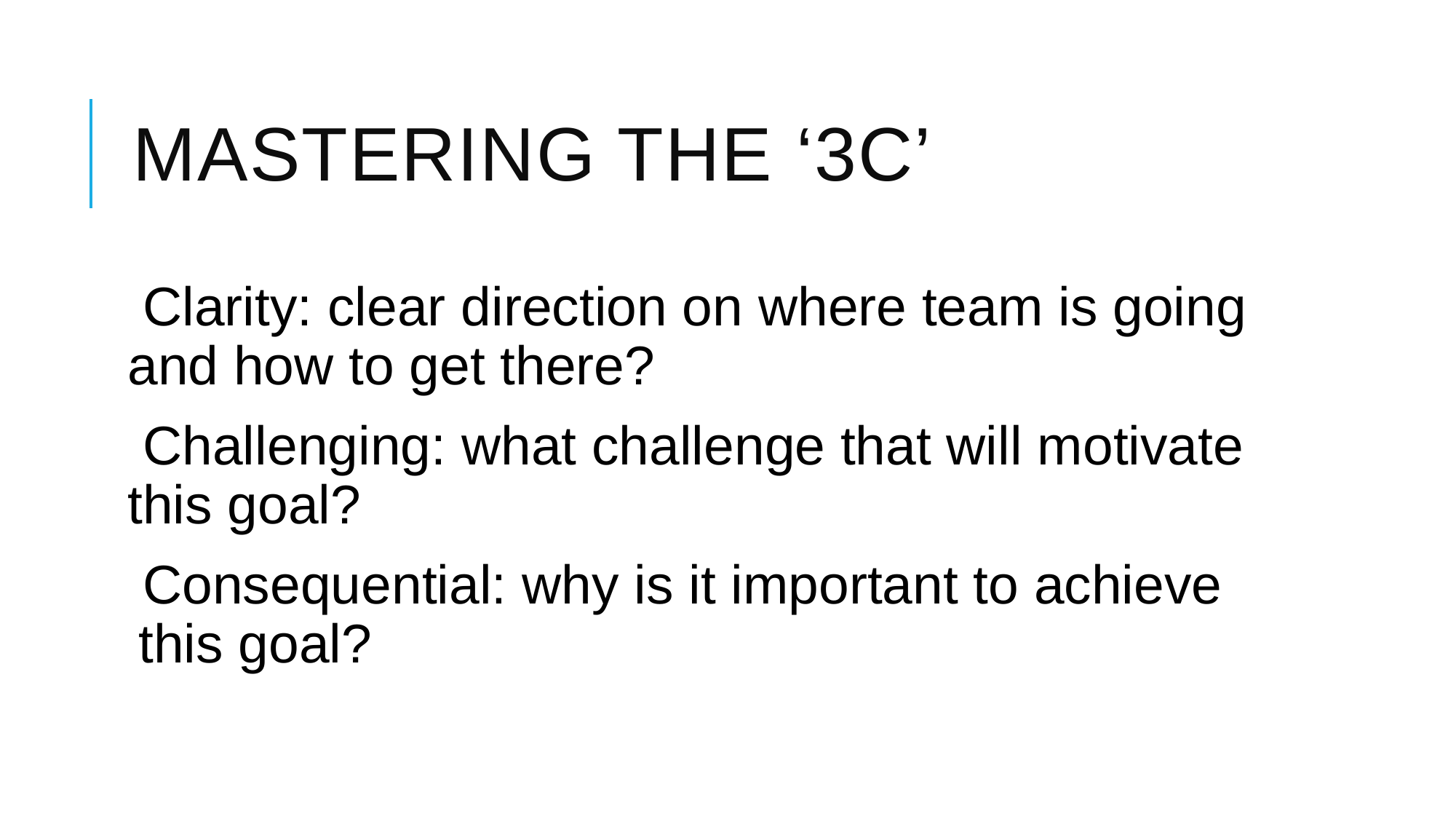

# MASTERING THE ‘3C’
 Clarity: clear direction on where team is going and how to get there?
 Challenging: what challenge that will motivate this goal?
Consequential: why is it important to achieve this goal?